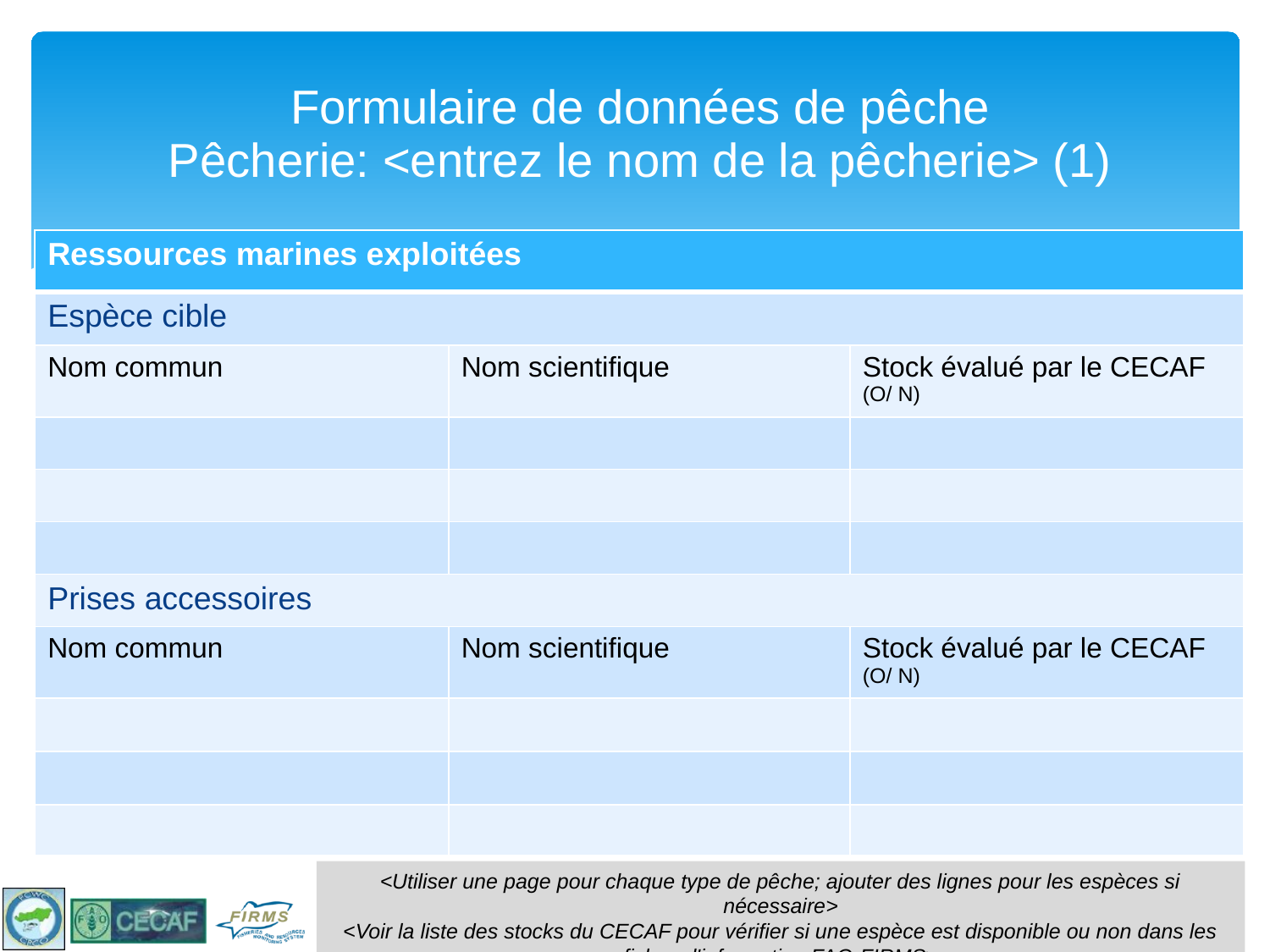

# Formulaire de données de pêche Pêcherie: <entrez le nom de la pêcherie> (1)

| Ressources marines exploitées |  |  |
| --- | --- | --- |
| Espèce cible |  |  |
| Nom commun | Nom scientifique | Stock évalué par le CECAF (O/ N) |
|  |  |  |
|  |  |  |
|  |  |  |
| Prises accessoires |  |  |
| Nom commun | Nom scientifique | Stock évalué par le CECAF (O/ N) |
|  |  |  |
|  |  |  |
|  |  |  |
<Utiliser une page pour chaque type de pêche; ajouter des lignes pour les espèces si nécessaire>
<Voir la liste des stocks du CECAF pour vérifier si une espèce est disponible ou non dans les fiches d'information FAO-FIRMS>